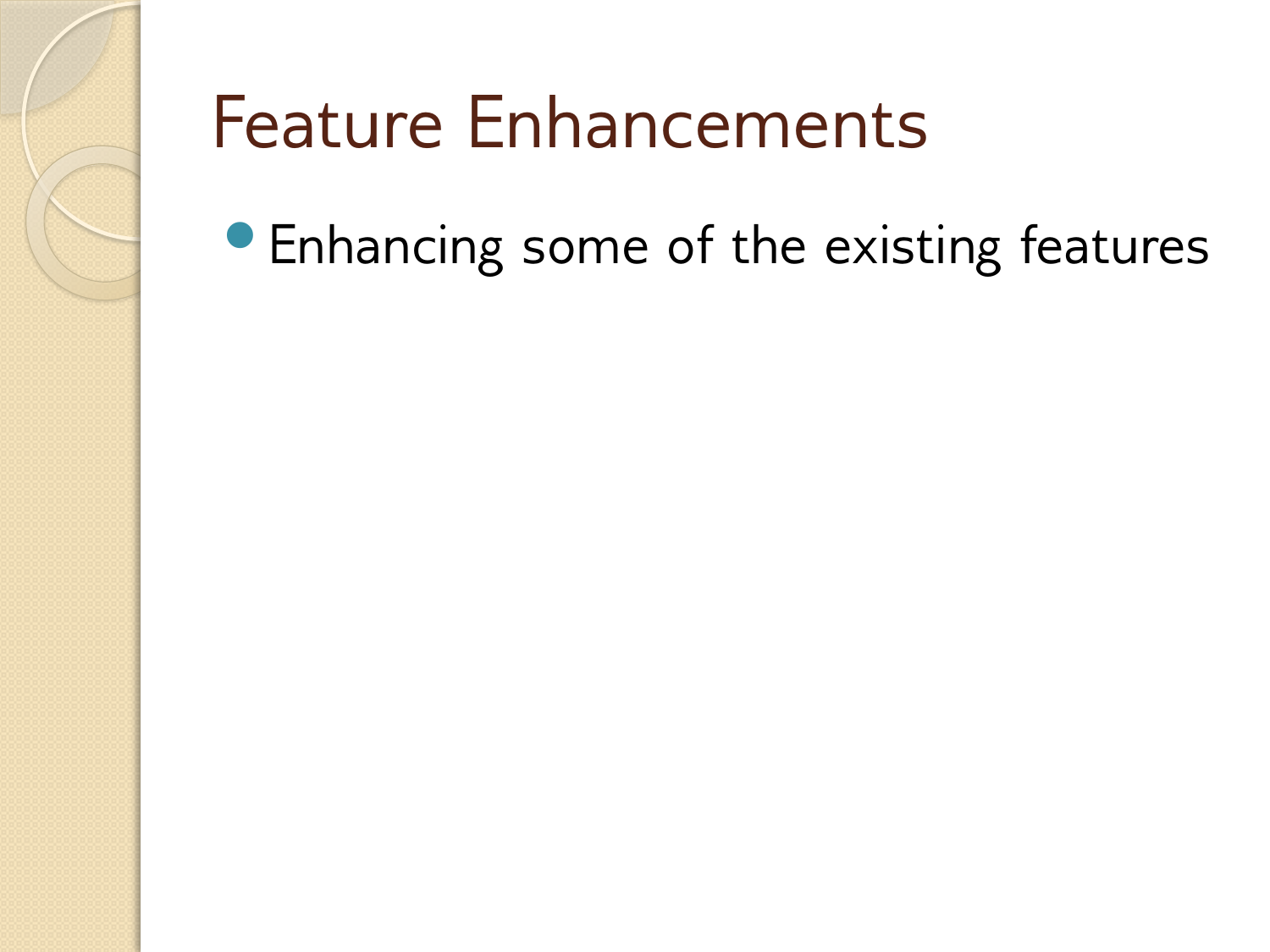

# Feature Enhancements
Enhancing some of the existing features